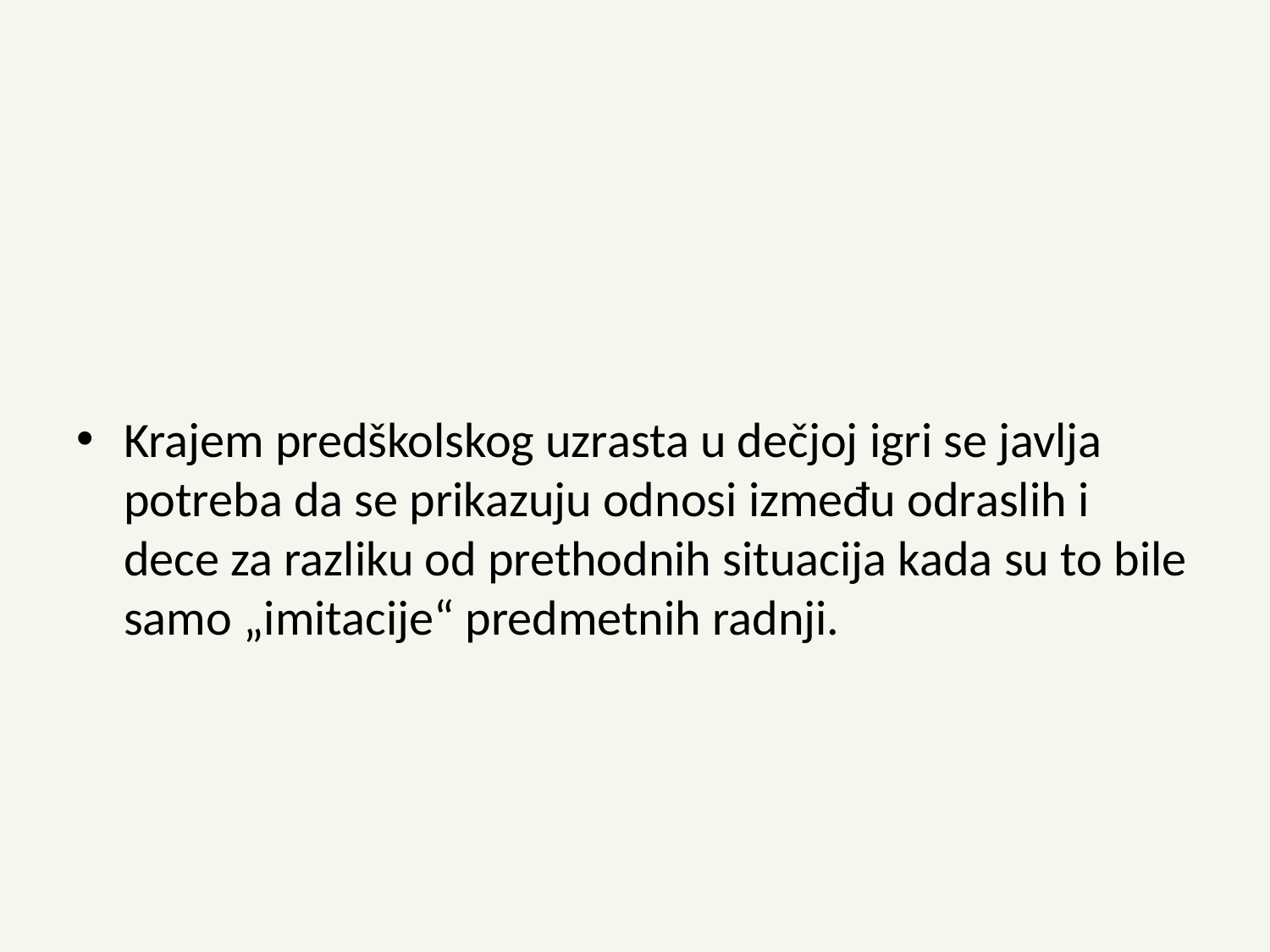

#

Krajem predškolskog uzrasta u dečjoj igri se javlja potreba da se prikazuju odnosi između odraslih i dece za razliku od prethodnih situacija kada su to bile samo „imitacije“ predmetnih radnji.